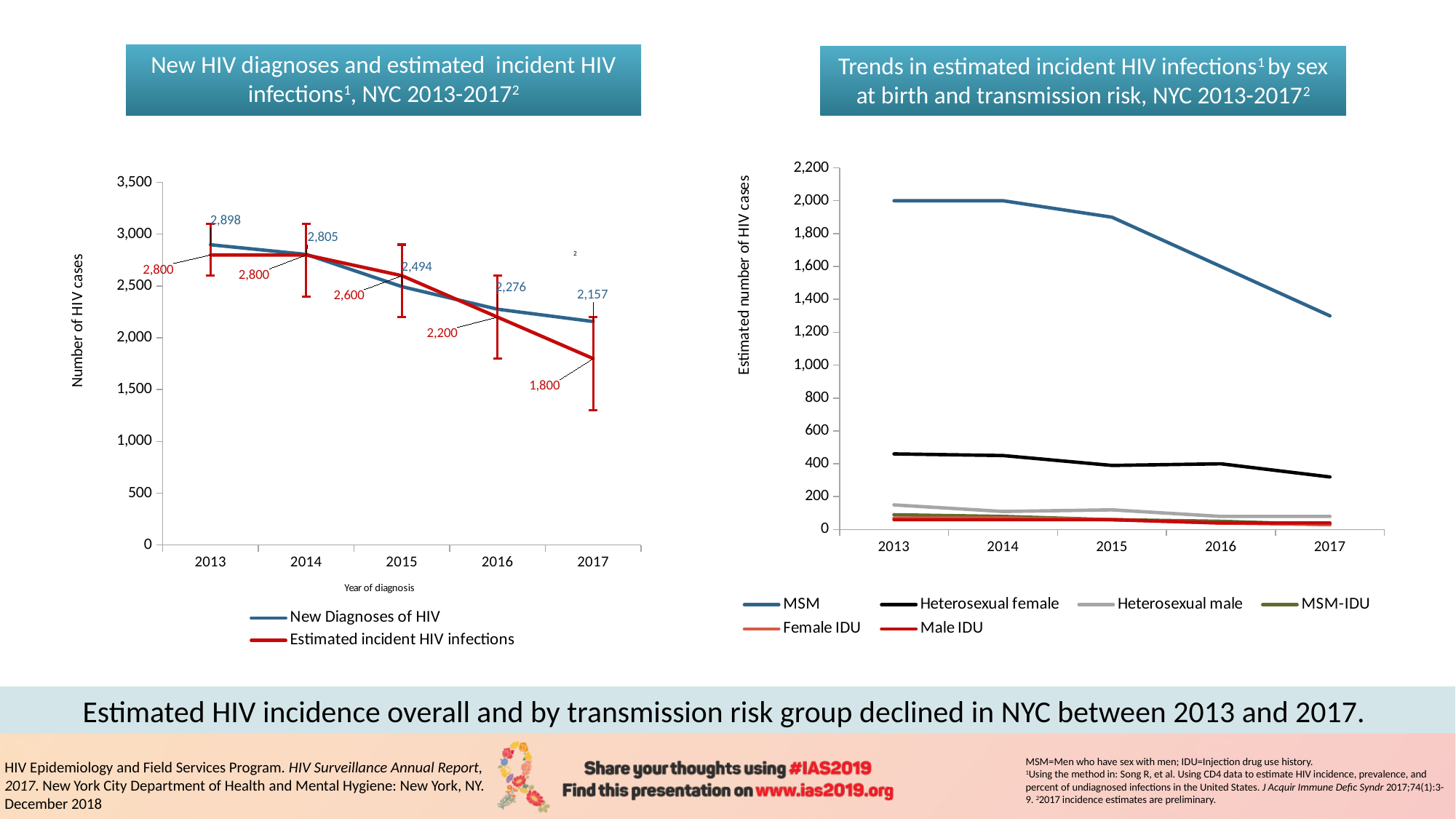

New HIV diagnoses and estimated  incident HIV infections1, NYC 2013-20172

Trends in estimated incident HIV infections1 by sex at birth and transmission risk, NYC 2013-20172

### Chart

| Category | MSM | Heterosexual female | Heterosexual male | MSM-IDU | Female IDU | Male IDU |
|---|---|---|---|---|---|---|
| 2013 | 2000.0 | 460.0 | 150.0 | 90.0 | 70.0 | 60.0 |
| 2014 | 2000.0 | 450.0 | 110.0 | 80.0 | 70.0 | 60.0 |
| 2015 | 1900.0 | 390.0 | 120.0 | 60.0 | 60.0 | 60.0 |
| 2016 | 1600.0 | 400.0 | 80.0 | 50.0 | 40.0 | 40.0 |
| 2017 | 1300.0 | 320.0 | 80.0 | 30.0 | 30.0 | 40.0 |

### Chart

| Category | New Diagnoses of HIV | Estimated incident HIV infections |
|---|---|---|
| 2013 | 2898.0 | 2800.0 |
| 2014 | 2805.0 | 2800.0 |
| 2015 | 2494.0 | 2600.0 |
| 2016 | 2276.0 | 2200.0 |
| 2017 | 2157.0 | 1800.0 |
2
Estimated HIV incidence overall and by transmission risk group declined in NYC between 2013 and 2017.
MSM=Men who have sex with men; IDU=Injection drug use history.
1Using the method in: Song R, et al. Using CD4 data to estimate HIV incidence, prevalence, and percent of undiagnosed infections in the United States. J Acquir Immune Defic Syndr 2017;74(1):3-9. 22017 incidence estimates are preliminary.
HIV Epidemiology and Field Services Program. HIV Surveillance Annual Report, 2017. New York City Department of Health and Mental Hygiene: New York, NY. December 2018